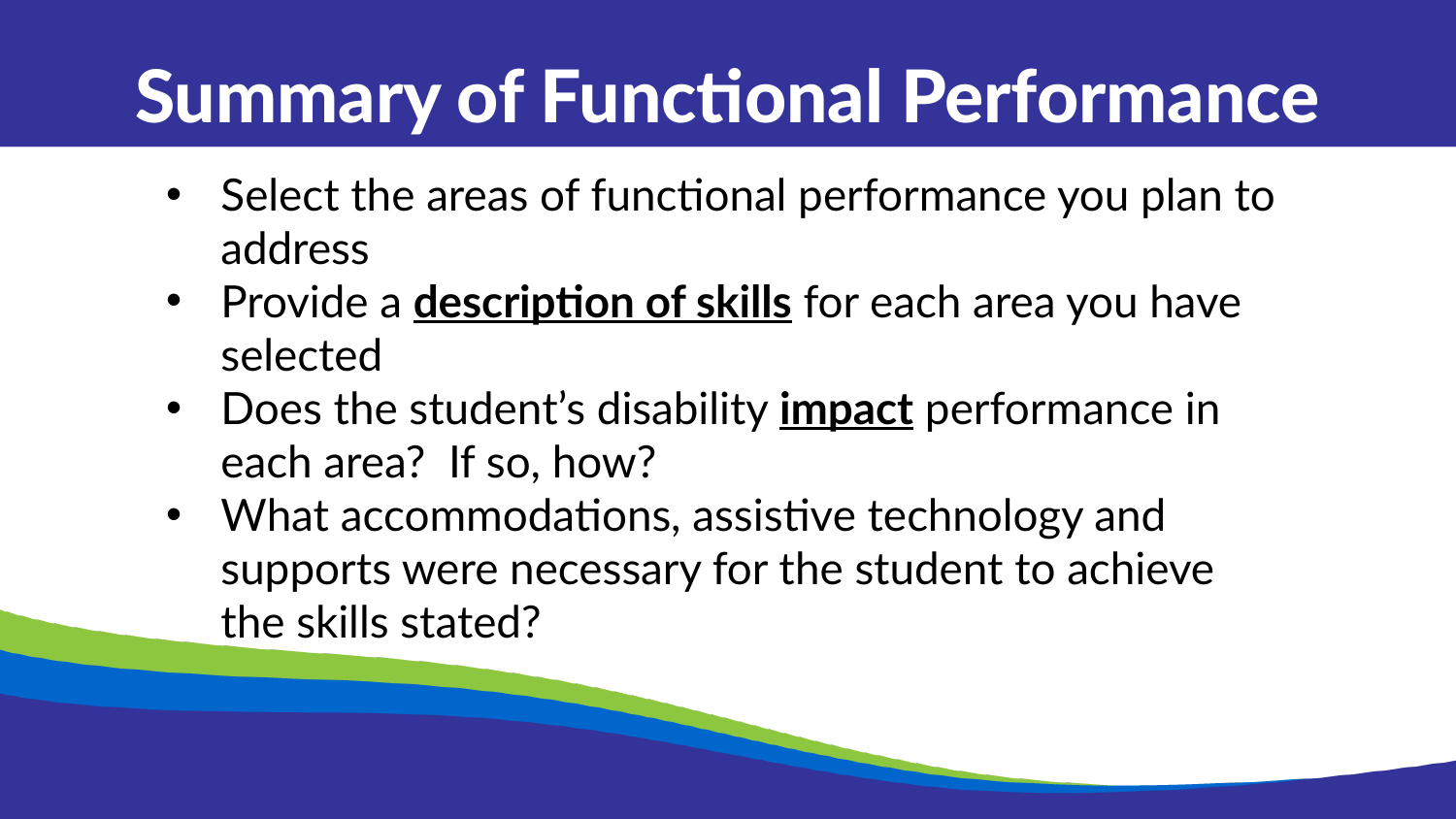

Summary of Functional Performance
Select the areas of functional performance you plan to address
Provide a description of skills for each area you have selected
Does the student’s disability impact performance in each area?  If so, how?
What accommodations, assistive technology and supports were necessary for the student to achieve the skills stated?